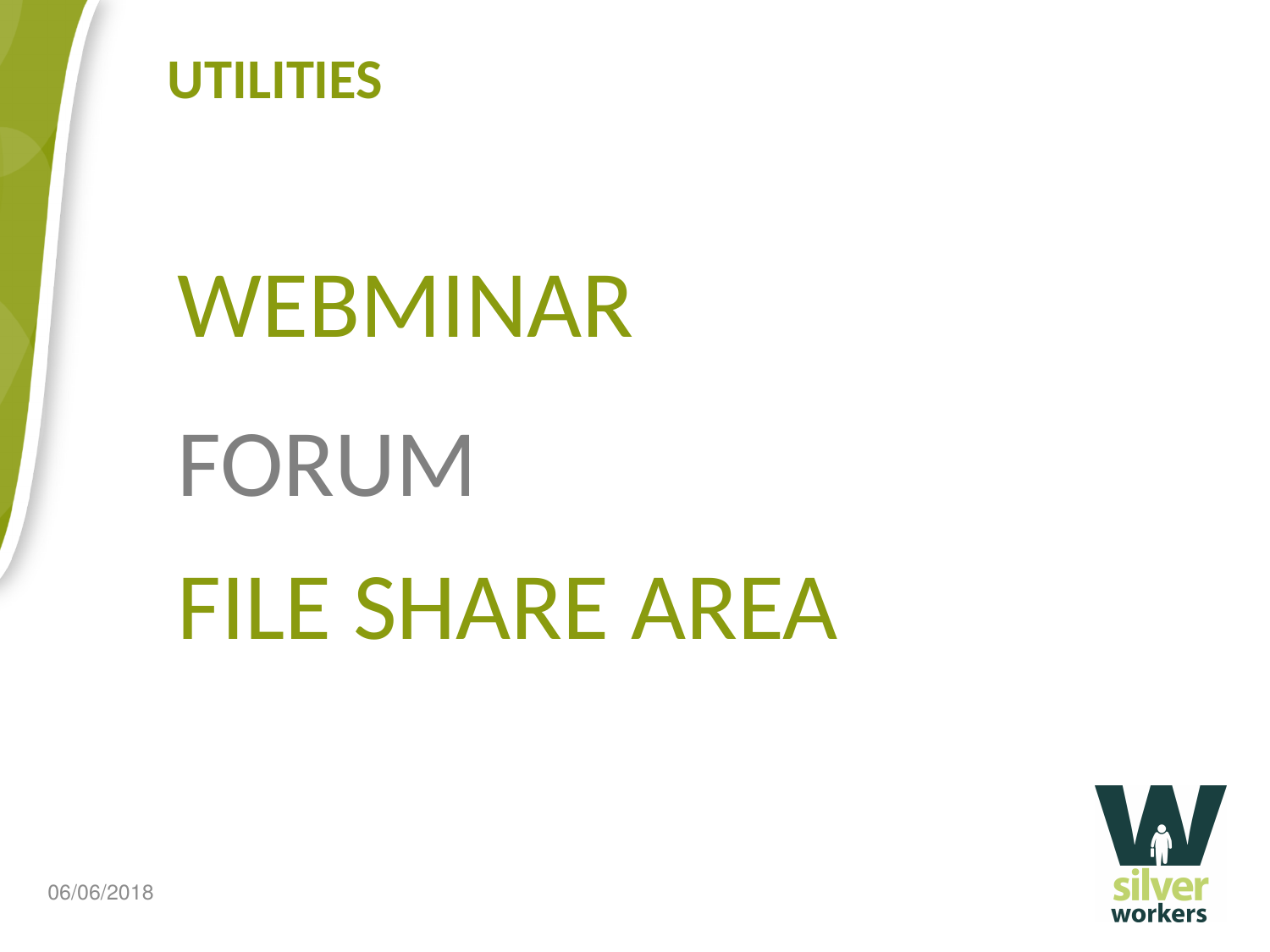

# UTILITIES
WEBMINAR
FORUM
FILE SHARE AREA
06/06/2018